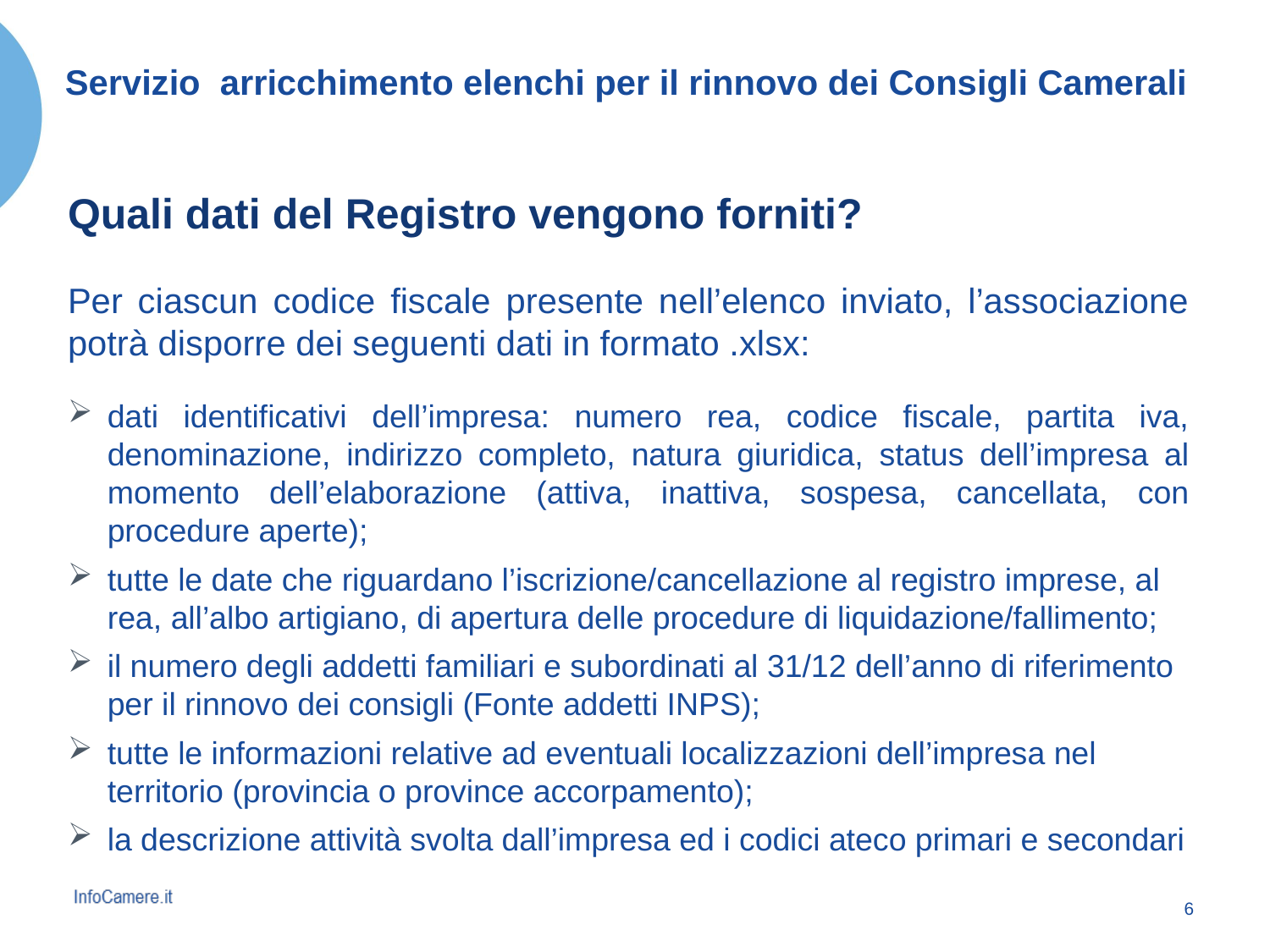

# Servizio  arricchimento elenchi per il rinnovo dei Consigli Camerali

Quali dati del Registro vengono forniti?

Per ciascun codice fiscale presente nell’elenco inviato, l’associazione potrà disporre dei seguenti dati in formato .xlsx:

dati identificativi dell’impresa: numero rea, codice fiscale, partita iva, denominazione, indirizzo completo, natura giuridica, status dell’impresa al momento dell’elaborazione (attiva, inattiva, sospesa, cancellata, con procedure aperte);
tutte le date che riguardano l’iscrizione/cancellazione al registro imprese, al rea, all’albo artigiano, di apertura delle procedure di liquidazione/fallimento;
il numero degli addetti familiari e subordinati al 31/12 dell’anno di riferimento per il rinnovo dei consigli (Fonte addetti INPS);
tutte le informazioni relative ad eventuali localizzazioni dell’impresa nel territorio (provincia o province accorpamento);
la descrizione attività svolta dall’impresa ed i codici ateco primari e secondari

6